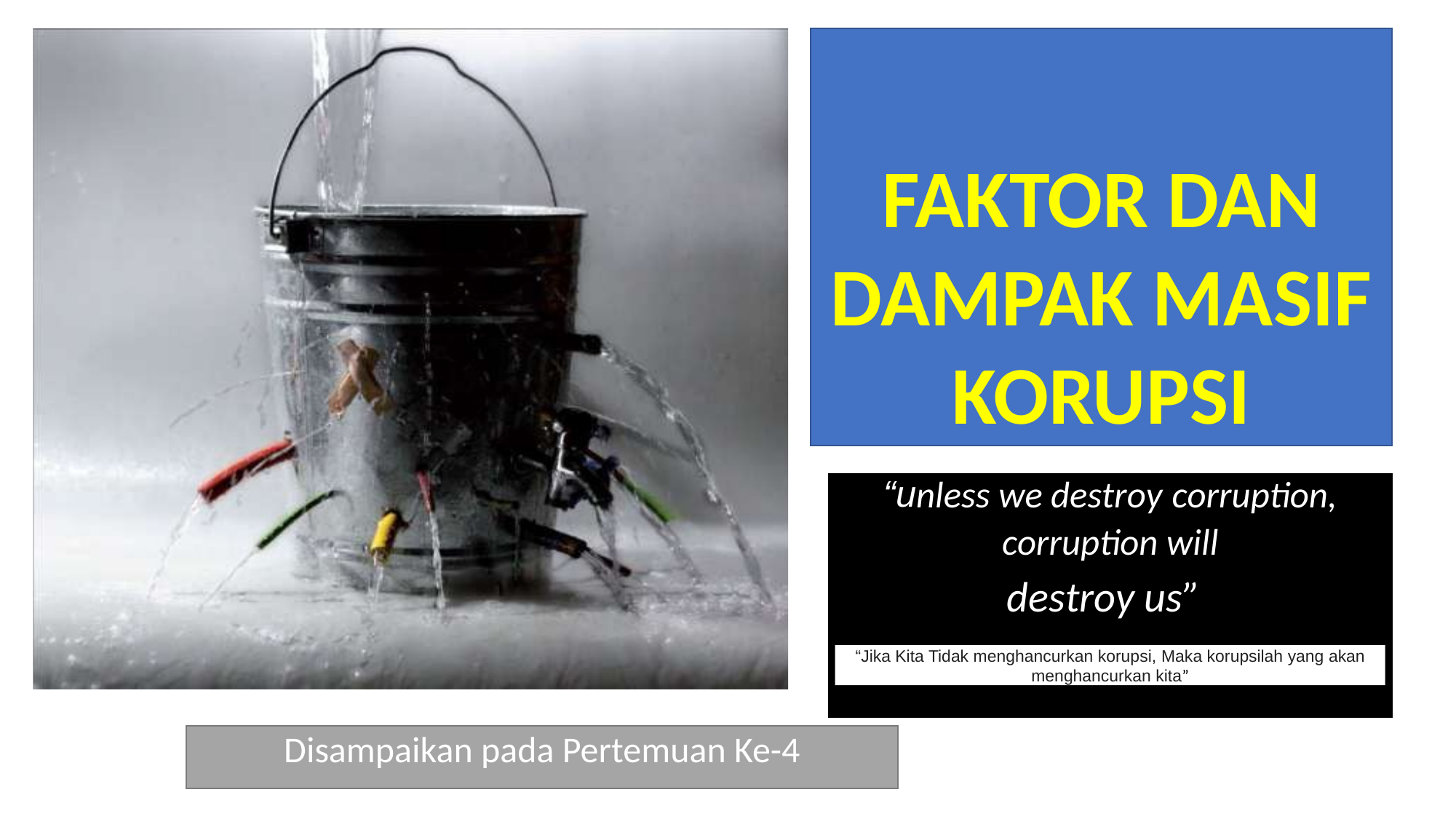

# FAKTOR DAN DAMPAK MASIF KORUPSI
“unless we destroy corruption, corruption will
destroy us”

“Jika Kita Tidak menghancurkan korupsi, Maka korupsilah yang akan menghancurkan kita”
Disampaikan pada Pertemuan Ke-4